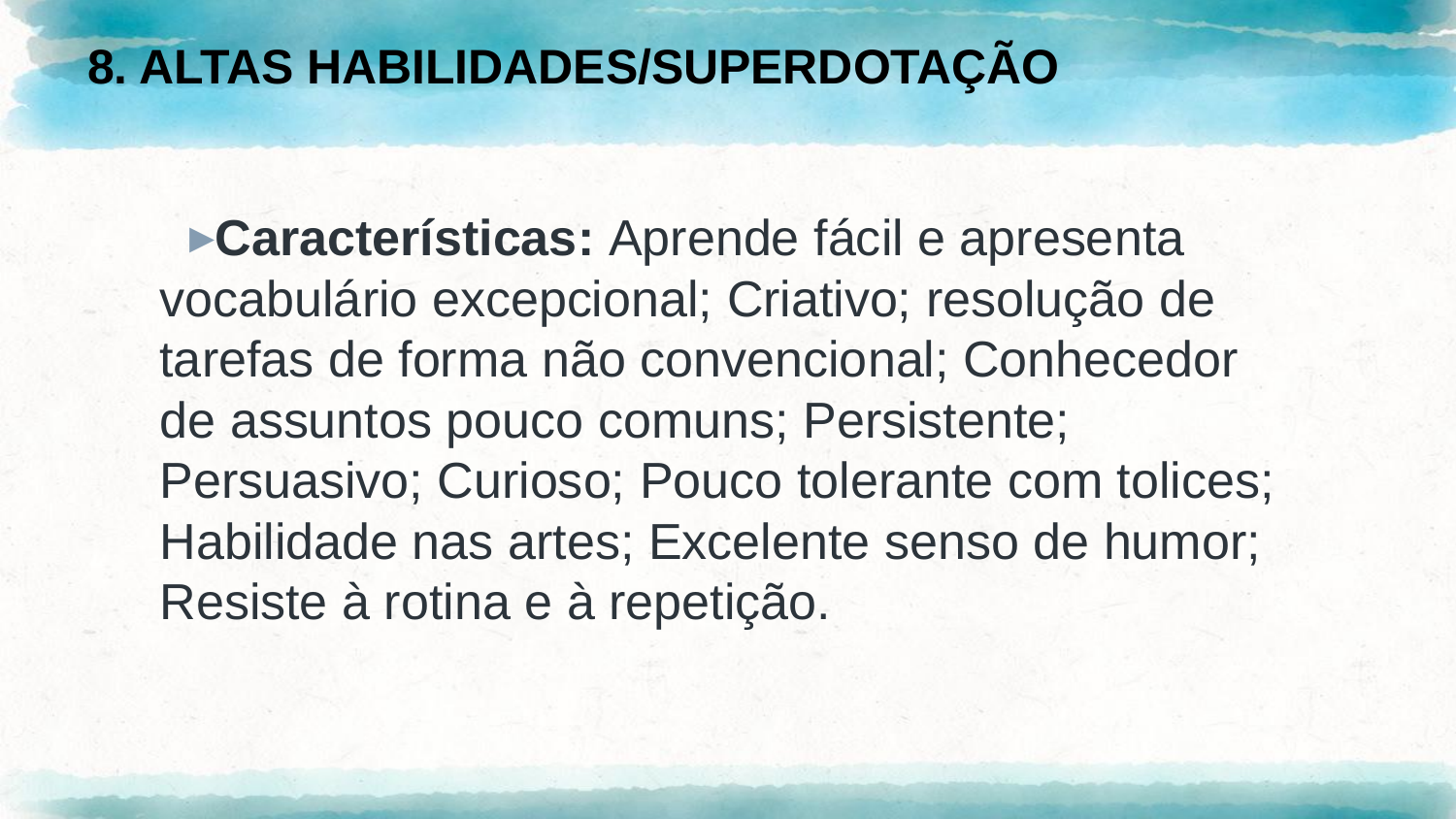

# 8. ALTAS HABILIDADES/SUPERDOTAÇÃO
Características: Aprende fácil e apresenta vocabulário excepcional; Criativo; resolução de tarefas de forma não convencional; Conhecedor de assuntos pouco comuns; Persistente; Persuasivo; Curioso; Pouco tolerante com tolices; Habilidade nas artes; Excelente senso de humor; Resiste à rotina e à repetição.